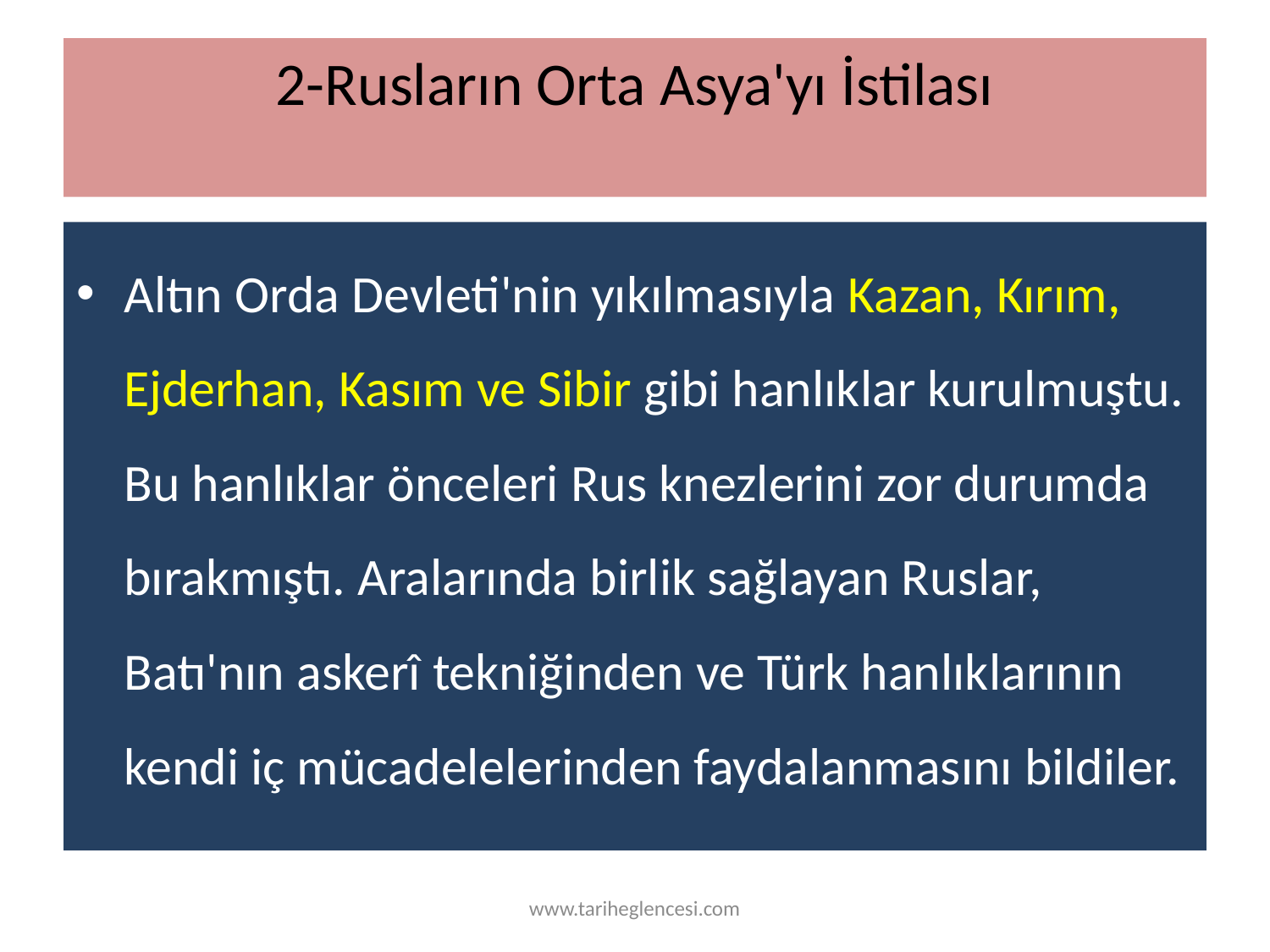

# 2-Rusların Orta Asya'yı İstilası
Altın Orda Devleti'nin yıkılmasıyla Kazan, Kırım, Ejderhan, Kasım ve Sibir gibi hanlıklar kurulmuştu. Bu hanlıklar önceleri Rus knezlerini zor durumda bırakmıştı. Aralarında birlik sağlayan Ruslar, Batı'nın askerî tekniğinden ve Türk hanlıklarının kendi iç müca­delelerinden faydalanmasını bildiler.
www.tariheglencesi.com